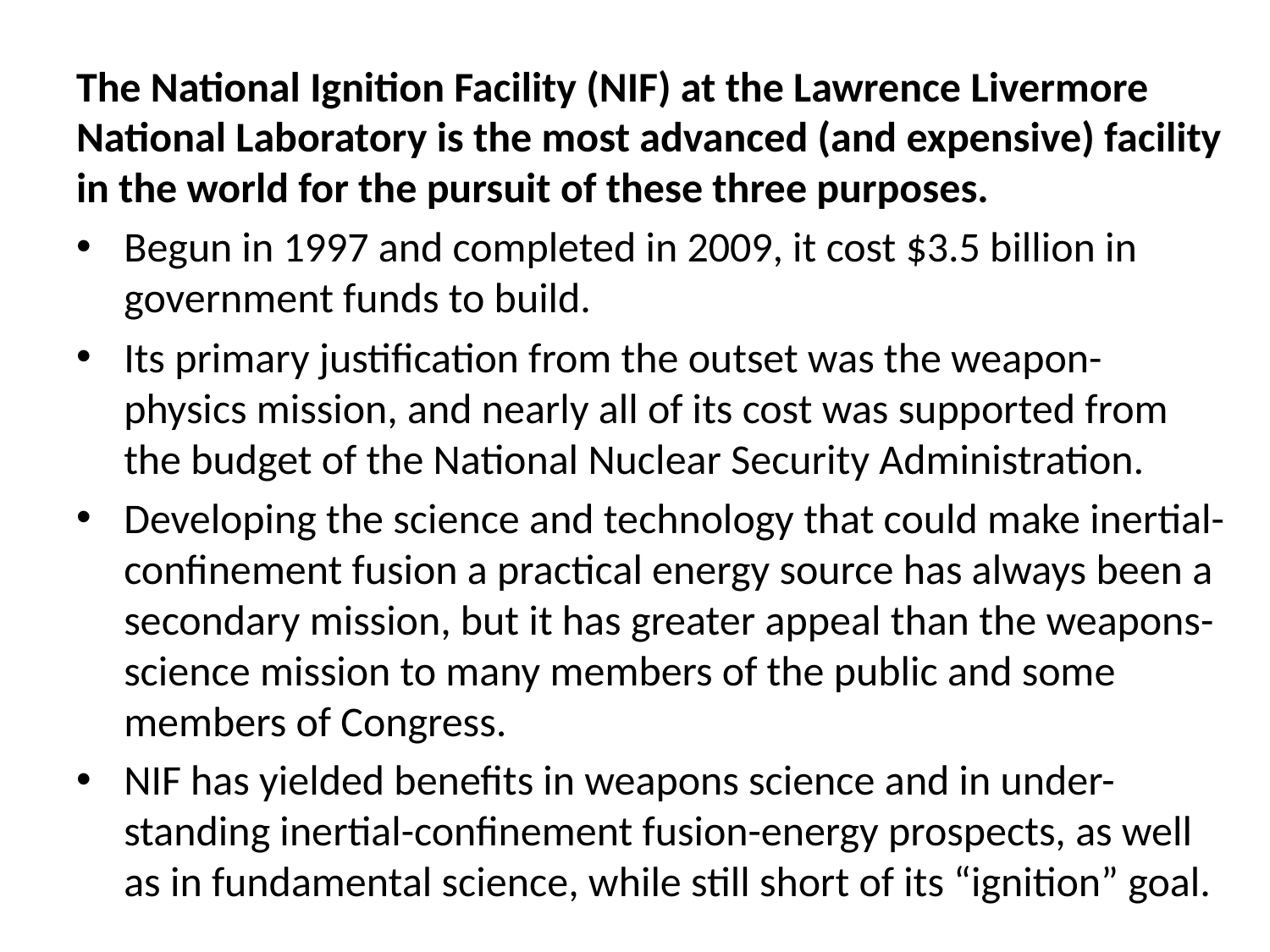

The National Ignition Facility (NIF) at the Lawrence Livermore National Laboratory is the most advanced (and expensive) facility in the world for the pursuit of these three purposes.
Begun in 1997 and completed in 2009, it cost $3.5 billion in government funds to build.
Its primary justification from the outset was the weapon-physics mission, and nearly all of its cost was supported from the budget of the National Nuclear Security Administration.
Developing the science and technology that could make inertial-confinement fusion a practical energy source has always been a secondary mission, but it has greater appeal than the weapons-science mission to many members of the public and some members of Congress.
NIF has yielded benefits in weapons science and in under-standing inertial-confinement fusion-energy prospects, as well as in fundamental science, while still short of its “ignition” goal.